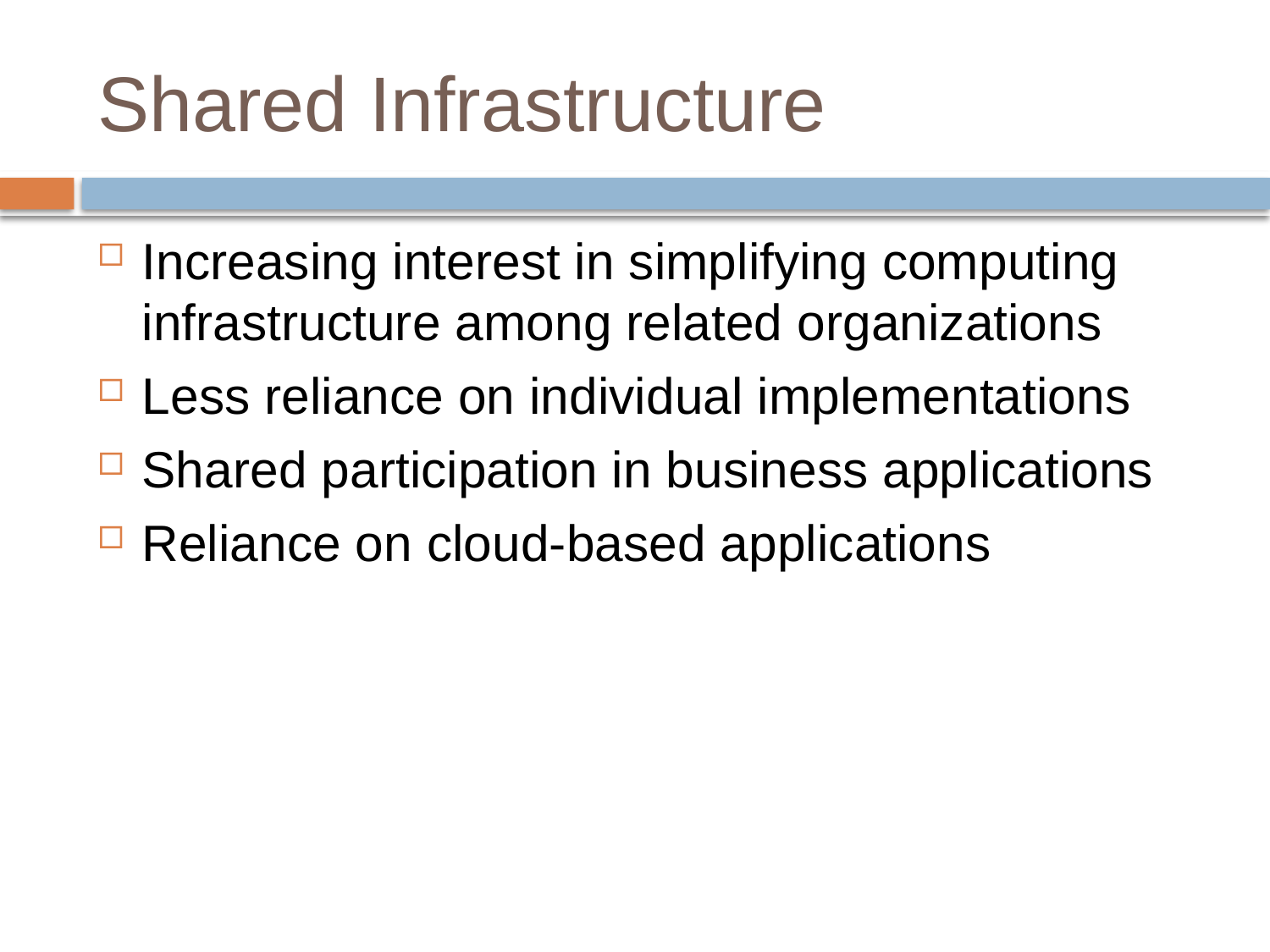

# Shared Infrastructure
Increasing interest in simplifying computing infrastructure among related organizations
Less reliance on individual implementations
Shared participation in business applications
Reliance on cloud-based applications